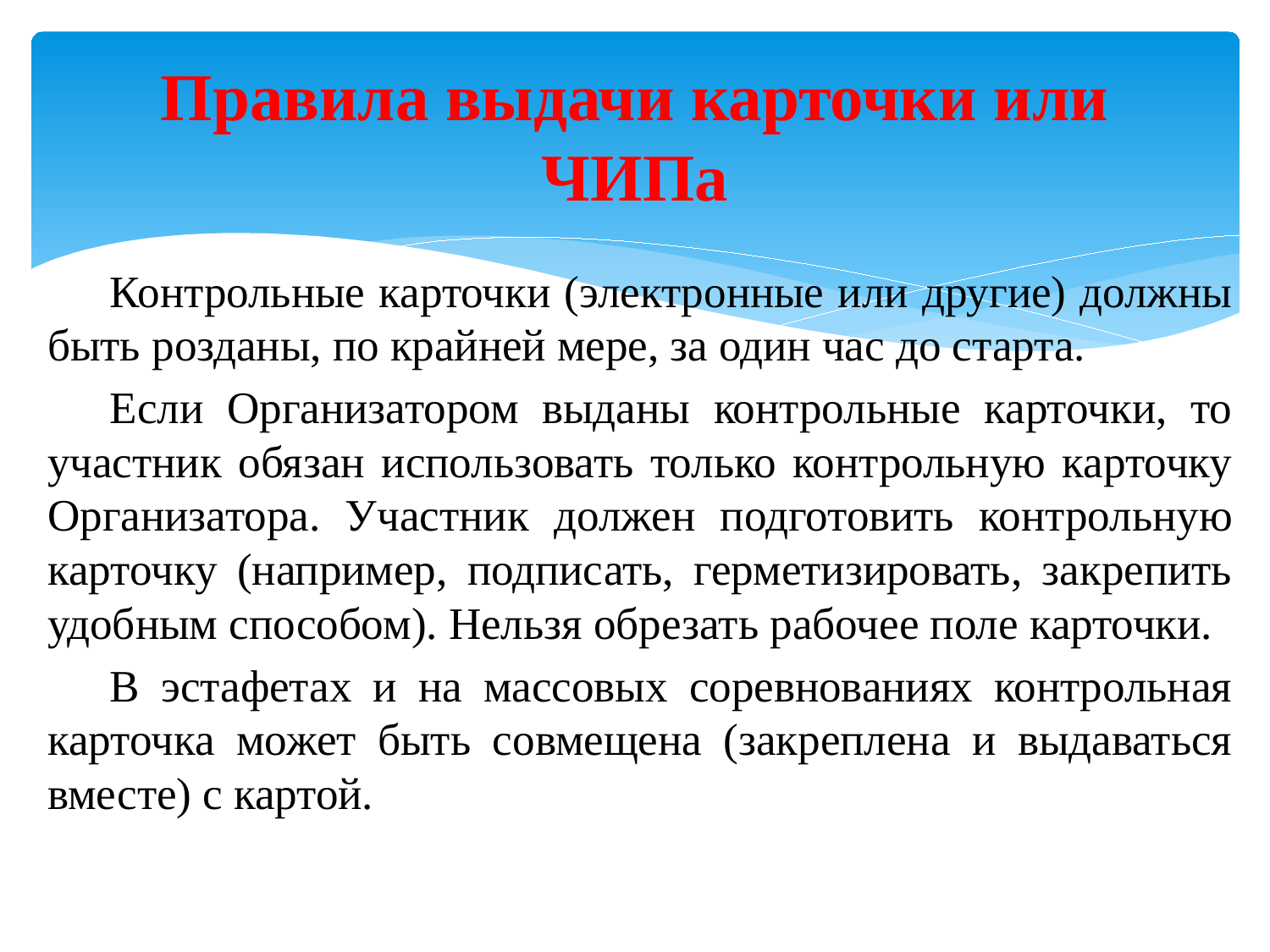

# Правила выдачи карточки или ЧИПа
Контрольные карточки (электронные или другие) должны быть розданы, по крайней мере, за один час до старта.
Если Организатором выданы контрольные карточки, то участник обязан использовать только контрольную карточку Организатора. Участник должен подготовить контрольную карточку (например, подписать, герметизировать, закрепить удобным способом). Нельзя обрезать рабочее поле карточки.
В эстафетах и на массовых соревнованиях контрольная карточка может быть совмещена (закреплена и выдаваться вместе) с картой.